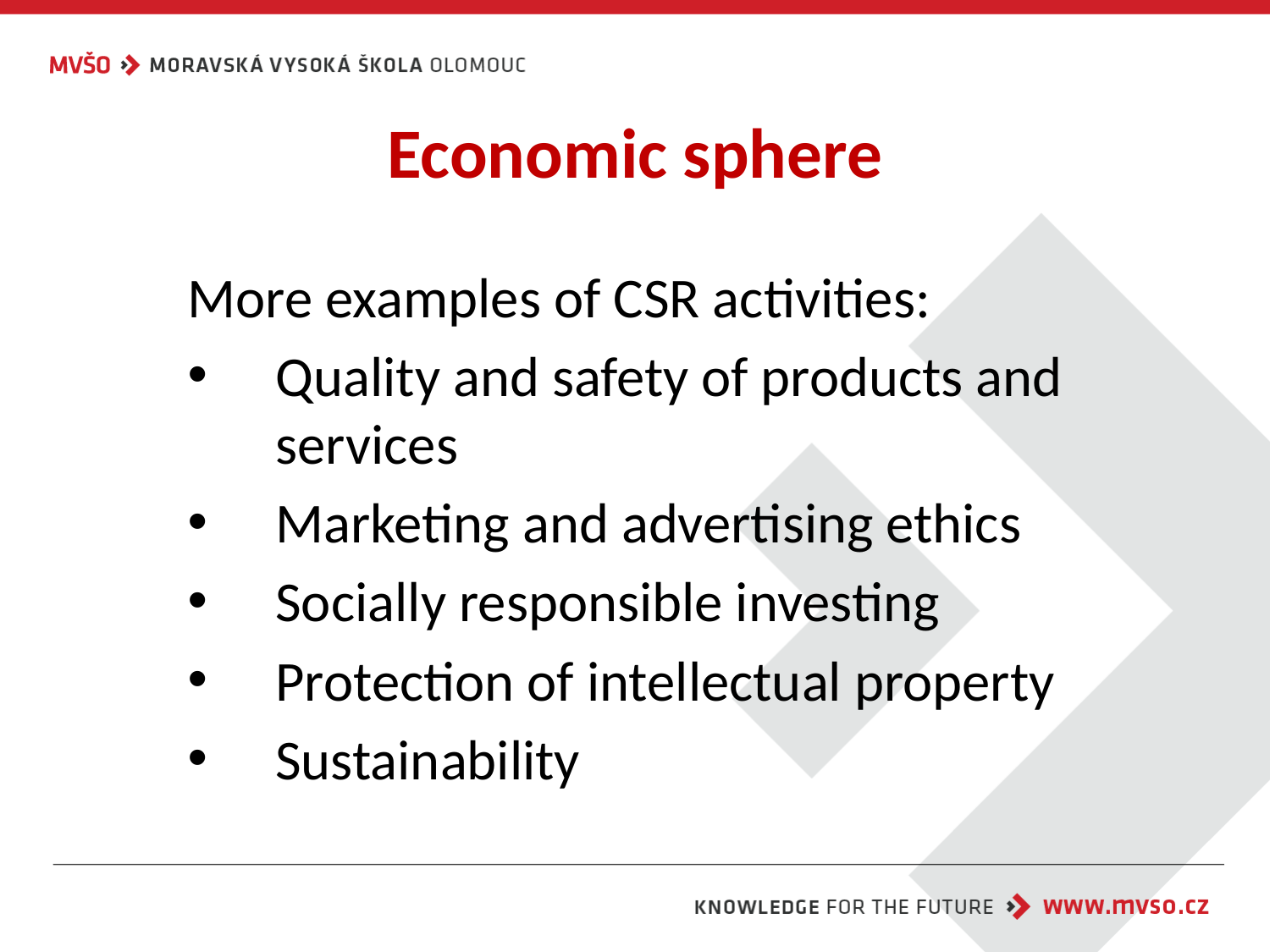

# Economic sphere

More examples of CSR activities:
Quality and safety of products and services
Marketing and advertising ethics
Socially responsible investing
Protection of intellectual property
Sustainability